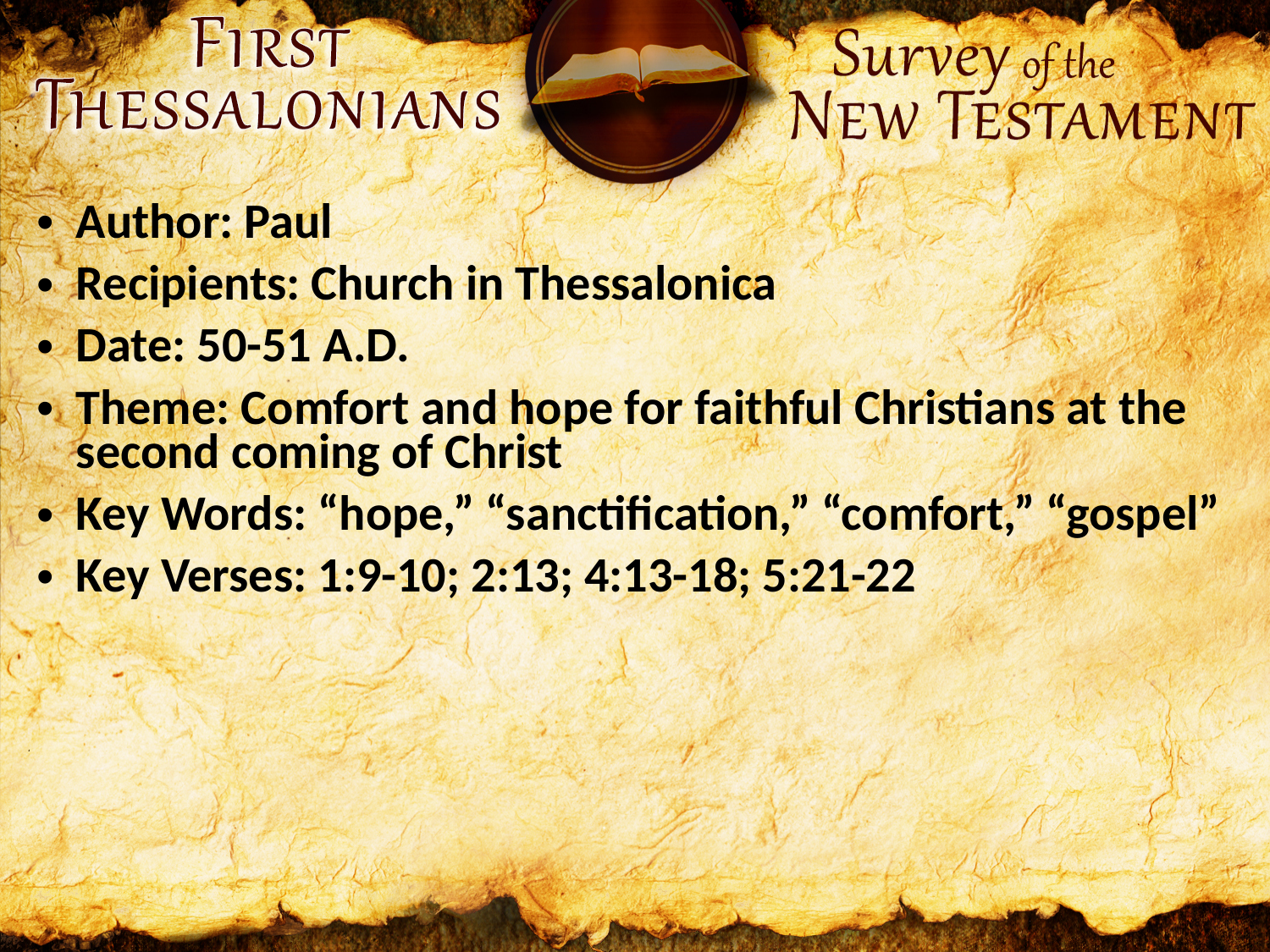

Author: Paul
Recipients: Church in Thessalonica
Date: 50-51 A.D.
Theme: Comfort and hope for faithful Christians at the second coming of Christ
Key Words: “hope,” “sanctification,” “comfort,” “gospel”
Key Verses: 1:9-10; 2:13; 4:13-18; 5:21-22